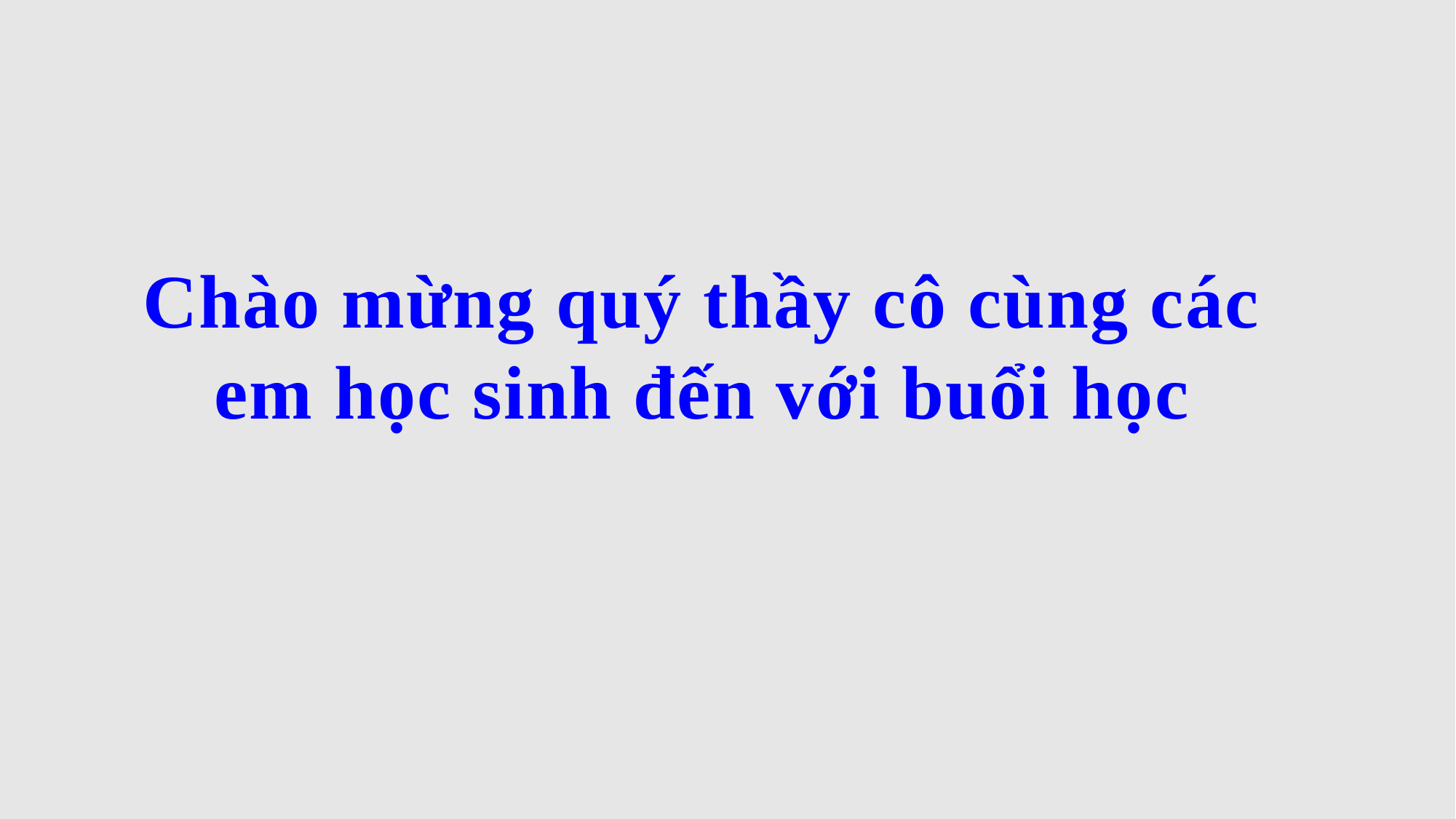

Chào mừng quý thầy cô cùng các em học sinh đến với buổi học